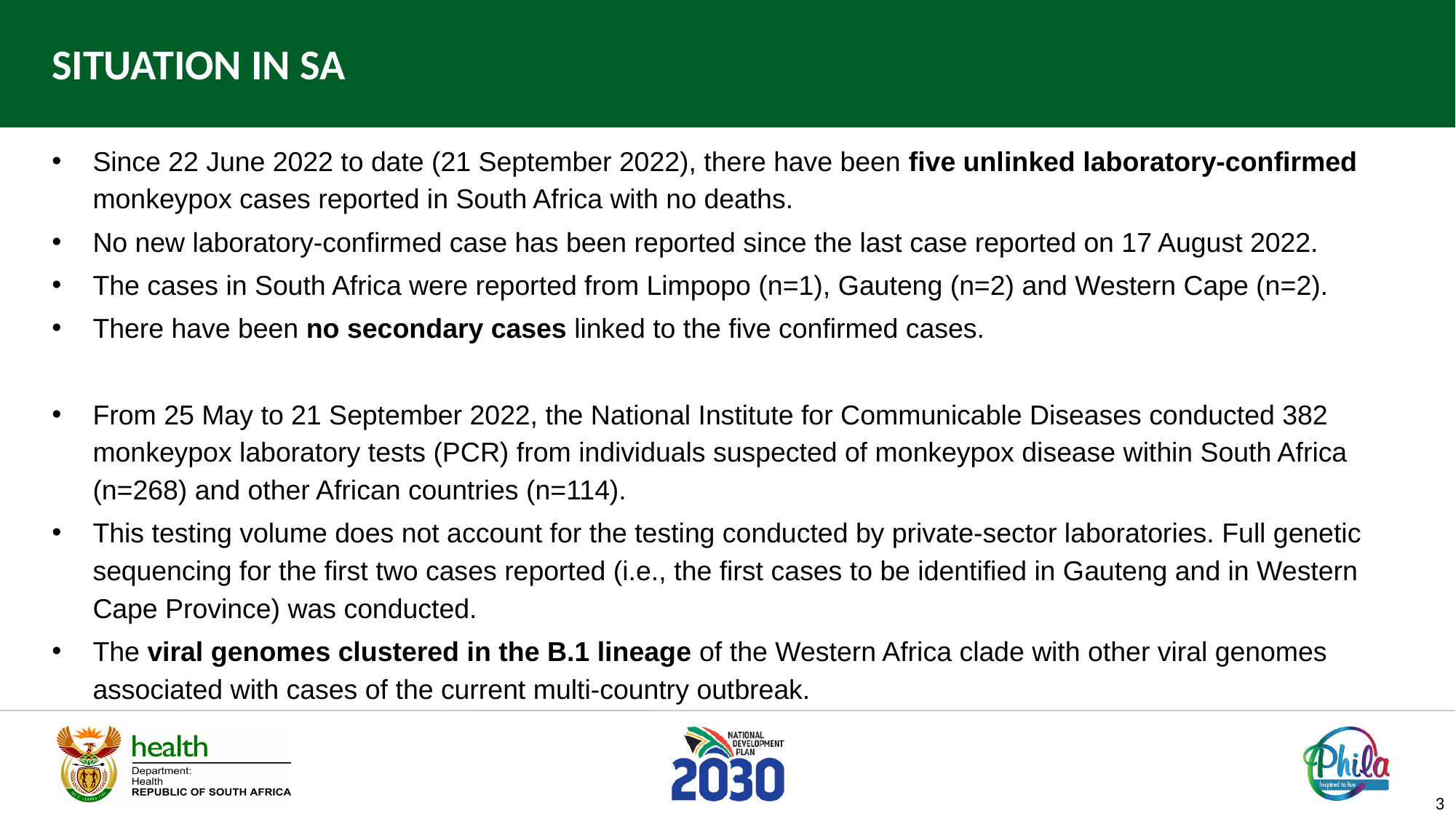

# SITUATION IN SA
Since 22 June 2022 to date (21 September 2022), there have been five unlinked laboratory-confirmed monkeypox cases reported in South Africa with no deaths.
No new laboratory-confirmed case has been reported since the last case reported on 17 August 2022.
The cases in South Africa were reported from Limpopo (n=1), Gauteng (n=2) and Western Cape (n=2).
There have been no secondary cases linked to the five confirmed cases.

From 25 May to 21 September 2022, the National Institute for Communicable Diseases conducted 382 monkeypox laboratory tests (PCR) from individuals suspected of monkeypox disease within South Africa (n=268) and other African countries (n=114).
This testing volume does not account for the testing conducted by private-sector laboratories. Full genetic sequencing for the first two cases reported (i.e., the first cases to be identified in Gauteng and in Western Cape Province) was conducted.
The viral genomes clustered in the B.1 lineage of the Western Africa clade with other viral genomes associated with cases of the current multi-country outbreak.